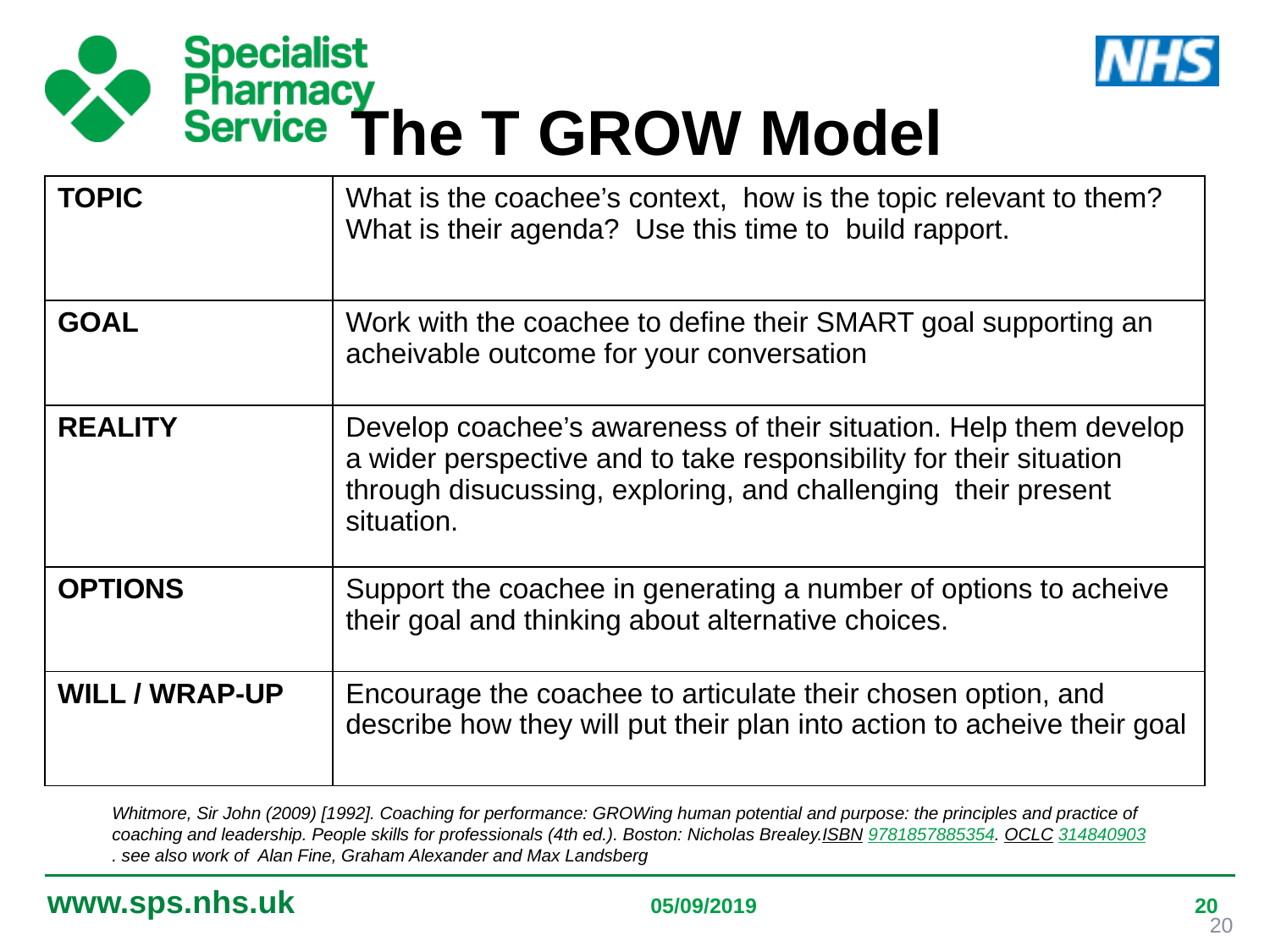

The T GROW Model
| TOPIC | What is the coachee’s context, how is the topic relevant to them? What is their agenda? Use this time to build rapport. |
| --- | --- |
| GOAL | Work with the coachee to define their SMART goal supporting an acheivable outcome for your conversation |
| REALITY | Develop coachee’s awareness of their situation. Help them develop a wider perspective and to take responsibility for their situation through disucussing, exploring, and challenging their present situation. |
| OPTIONS | Support the coachee in generating a number of options to acheive their goal and thinking about alternative choices. |
| WILL / WRAP-UP | Encourage the coachee to articulate their chosen option, and describe how they will put their plan into action to acheive their goal |
Whitmore, Sir John (2009) [1992]. Coaching for performance: GROWing human potential and purpose: the principles and practice of coaching and leadership. People skills for professionals (4th ed.). Boston: Nicholas Brealey.ISBN 9781857885354. OCLC 314840903. see also work of  Alan Fine, Graham Alexander and Max Landsberg
05/09/2019
20
20